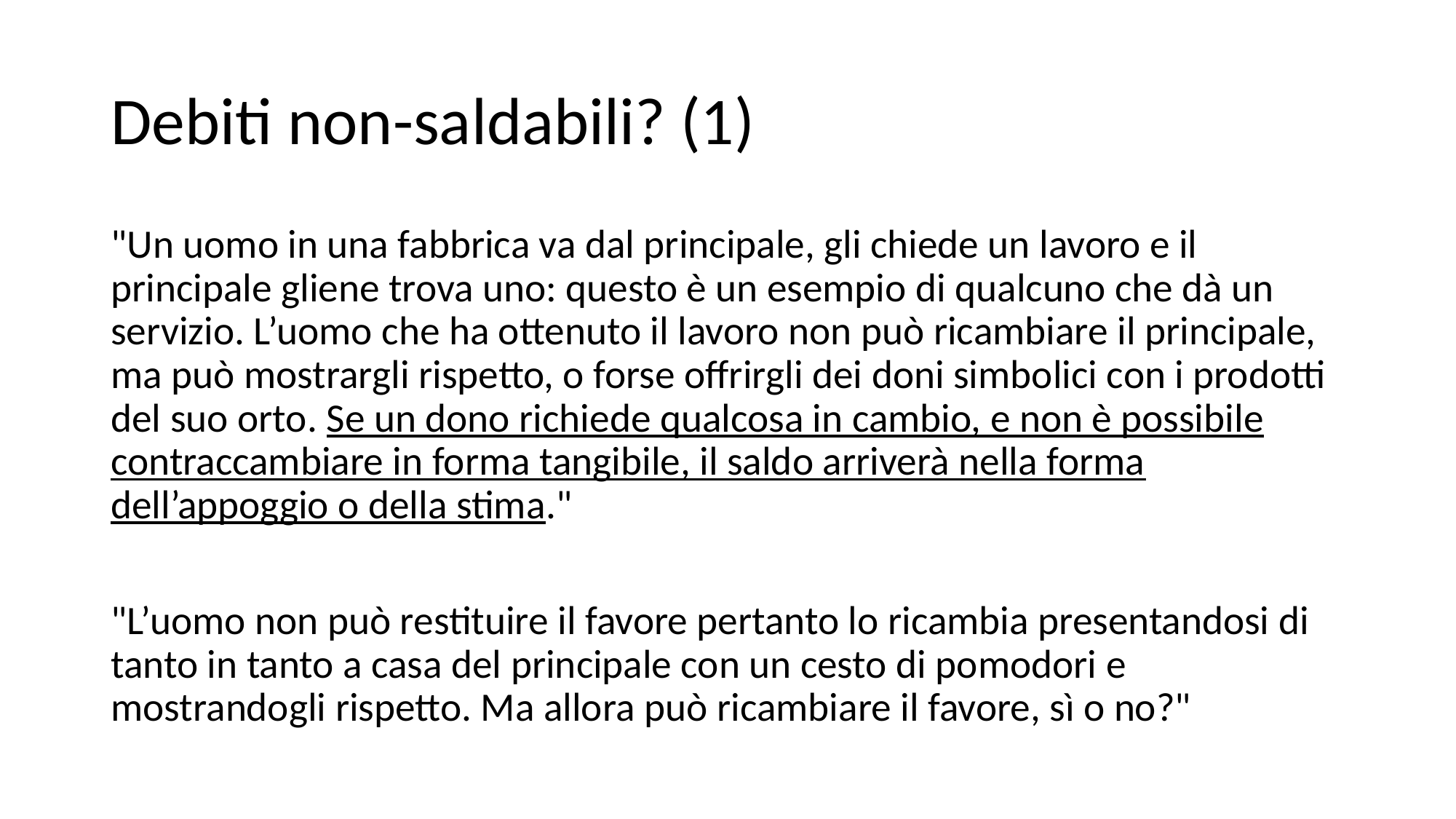

# Debiti non-saldabili? (1)
"Un uomo in una fabbrica va dal principale, gli chiede un lavoro e il principale gliene trova uno: questo è un esempio di qualcuno che dà un servizio. L’uomo che ha ottenuto il lavoro non può ricambiare il principale, ma può mostrargli rispetto, o forse offrirgli dei doni simbolici con i prodotti del suo orto. Se un dono richiede qualcosa in cambio, e non è possibile contraccambiare in forma tangibile, il saldo arriverà nella forma dell’appoggio o della stima."

"L’uomo non può restituire il favore pertanto lo ricambia presentandosi di tanto in tanto a casa del principale con un cesto di pomodori e mostrandogli rispetto. Ma allora può ricambiare il favore, sì o no?"